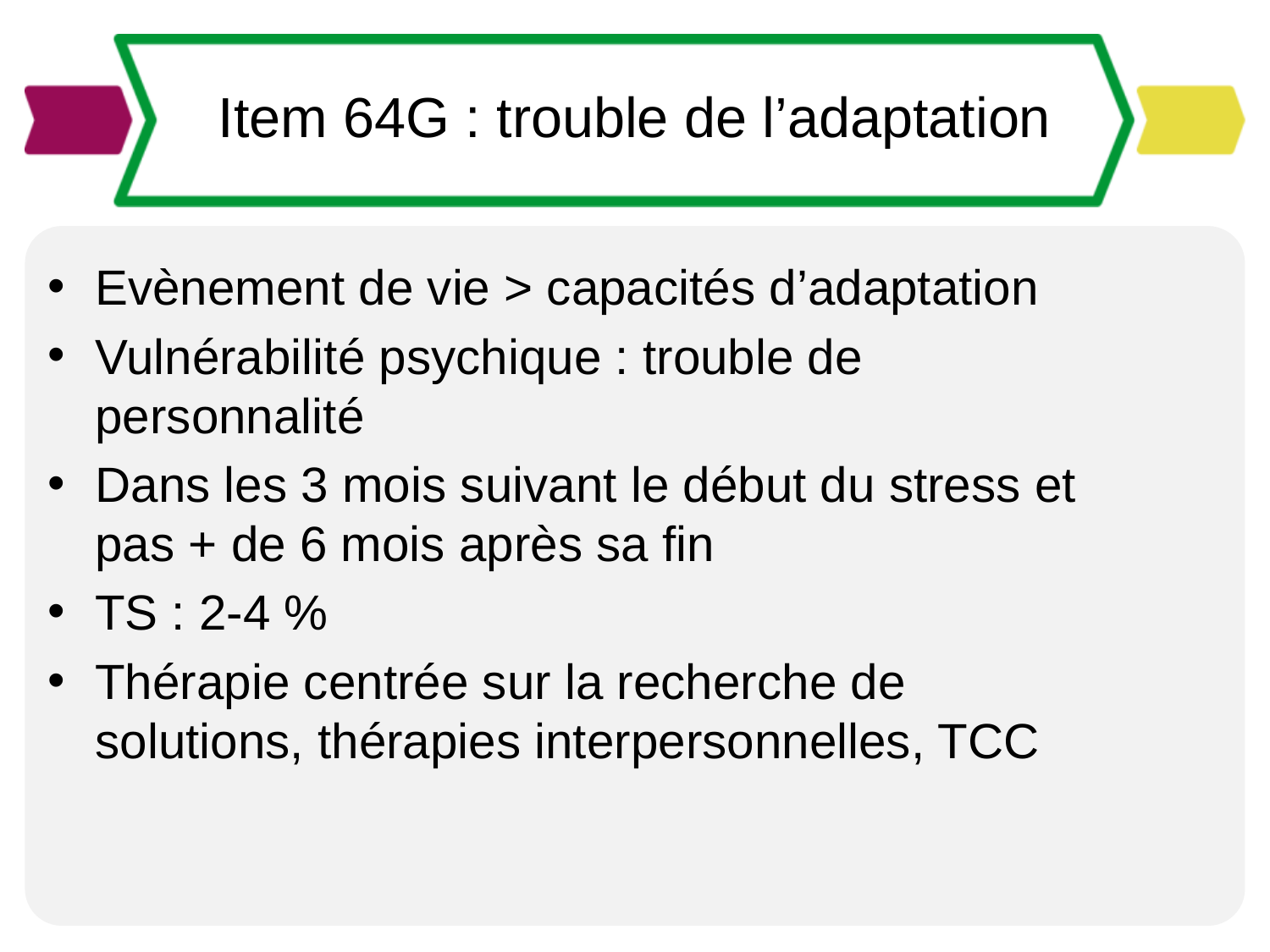

# Item 64G : trouble de l’adaptation
Evènement de vie > capacités d’adaptation
Vulnérabilité psychique : trouble de personnalité
Dans les 3 mois suivant le début du stress et pas + de 6 mois après sa fin
TS : 2-4 %
Thérapie centrée sur la recherche de solutions, thérapies interpersonnelles, TCC